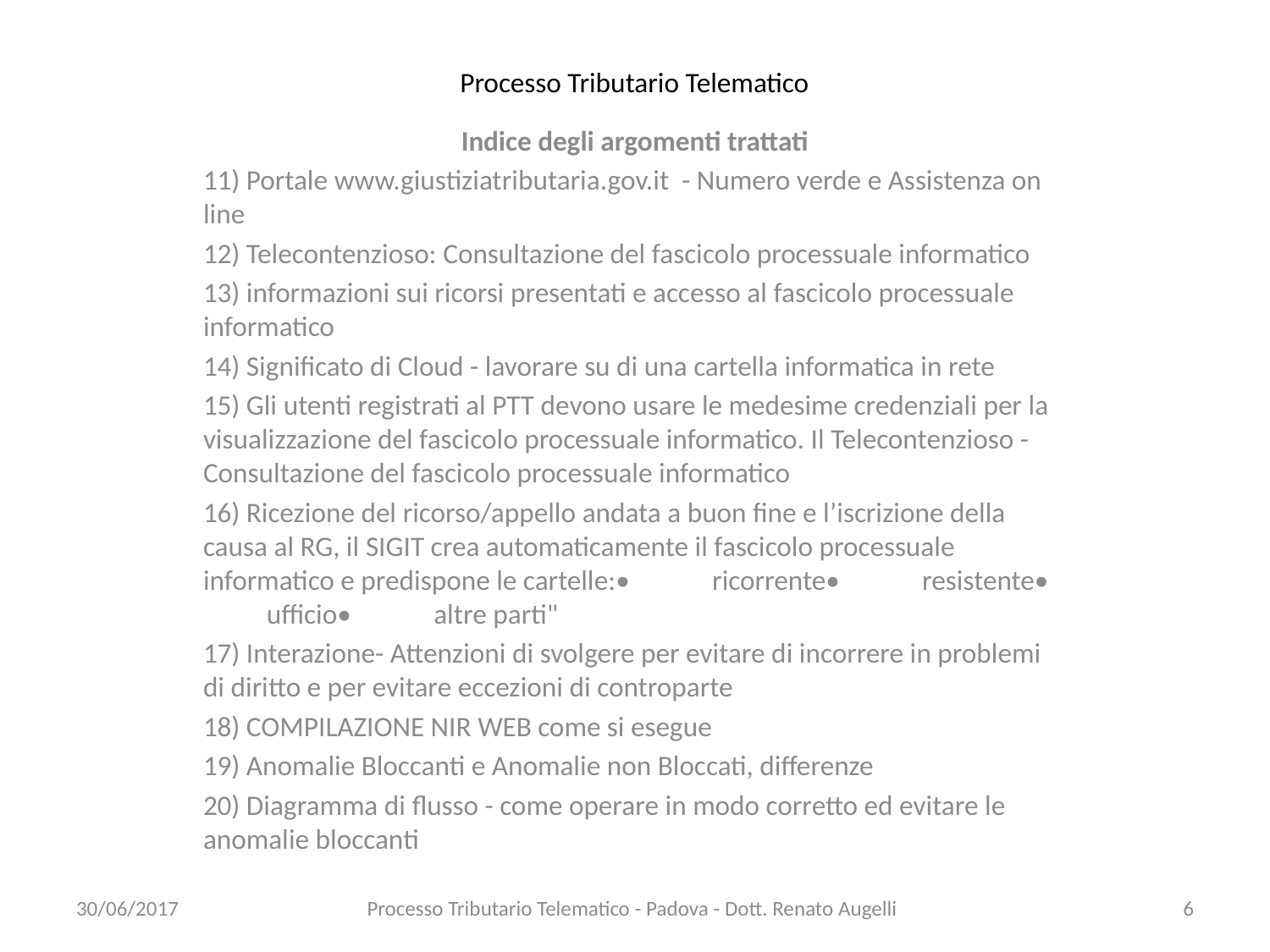

# Processo Tributario Telematico
Indice degli argomenti trattati
11) Portale www.giustiziatributaria.gov.it  - Numero verde e Assistenza on line
12) Telecontenzioso: Consultazione del fascicolo processuale informatico
13) informazioni sui ricorsi presentati e accesso al fascicolo processuale informatico
14) Significato di Cloud - lavorare su di una cartella informatica in rete
15) Gli utenti registrati al PTT devono usare le medesime credenziali per la visualizzazione del fascicolo processuale informatico. Il Telecontenzioso - Consultazione del fascicolo processuale informatico
16) Ricezione del ricorso/appello andata a buon fine e l’iscrizione della causa al RG, il SIGIT crea automaticamente il fascicolo processuale informatico e predispone le cartelle:•             ricorrente•             resistente•             ufficio•             altre parti"
17) Interazione- Attenzioni di svolgere per evitare di incorrere in problemi di diritto e per evitare eccezioni di controparte
18) COMPILAZIONE NIR WEB come si esegue
19) Anomalie Bloccanti e Anomalie non Bloccati, differenze
20) Diagramma di flusso - come operare in modo corretto ed evitare le anomalie bloccanti

30/06/2017
Processo Tributario Telematico - Padova - Dott. Renato Augelli
6